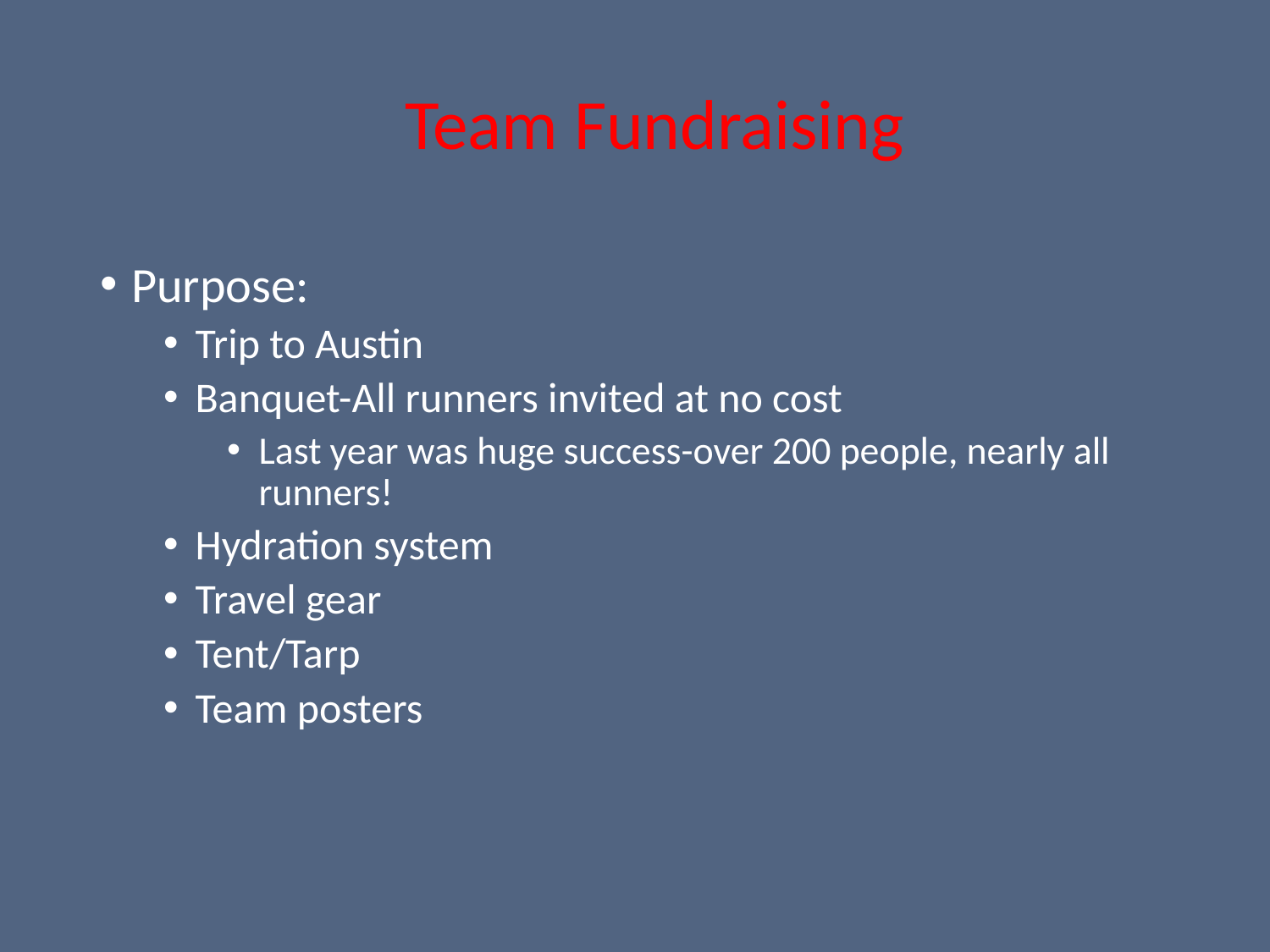

# Team Fundraising
Purpose:
Trip to Austin
Banquet-All runners invited at no cost
Last year was huge success-over 200 people, nearly all runners!
Hydration system
Travel gear
Tent/Tarp
Team posters